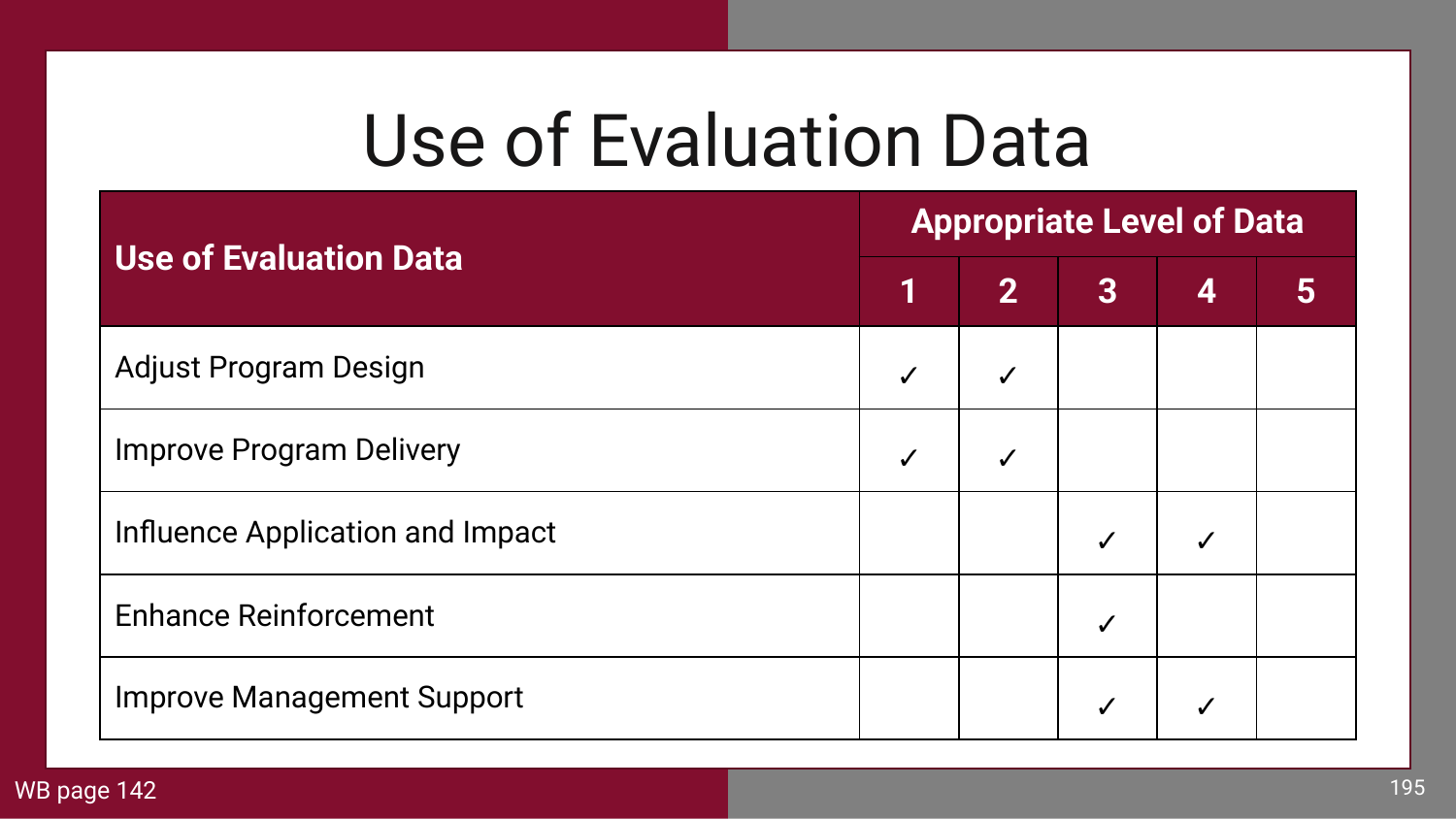

# Use of Evaluation Data
| Use of Evaluation Data | Appropriate Level of Data |  |  |  |  |
| --- | --- | --- | --- | --- | --- |
|  | 1 | 2 | 3 | 4 | 5 |
| Adjust Program Design | ✓ | ✓ |  |  |  |
| Improve Program Delivery | ✓ | ✓ |  |  |  |
| Influence Application and Impact |  |  | ✓ | ✓ |  |
| Enhance Reinforcement |  |  | ✓ |  |  |
| Improve Management Support |  |  | ✓ | ✓ |  |
195
WB page 142